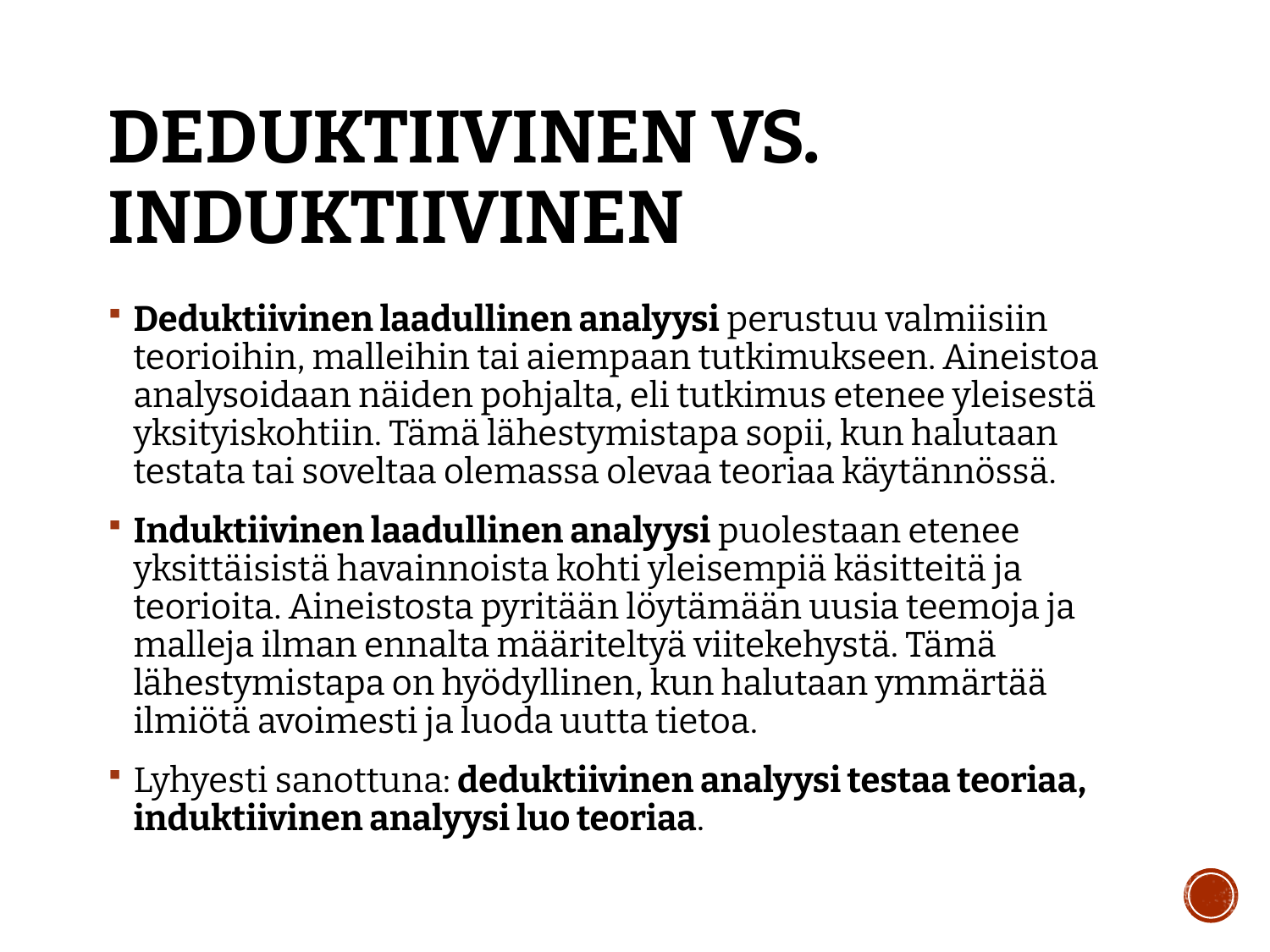

# Deduktiivinen vs. Induktiivinen
Deduktiivinen laadullinen analyysi perustuu valmiisiin teorioihin, malleihin tai aiempaan tutkimukseen. Aineistoa analysoidaan näiden pohjalta, eli tutkimus etenee yleisestä yksityiskohtiin. Tämä lähestymistapa sopii, kun halutaan testata tai soveltaa olemassa olevaa teoriaa käytännössä.
Induktiivinen laadullinen analyysi puolestaan etenee yksittäisistä havainnoista kohti yleisempiä käsitteitä ja teorioita. Aineistosta pyritään löytämään uusia teemoja ja malleja ilman ennalta määriteltyä viitekehystä. Tämä lähestymistapa on hyödyllinen, kun halutaan ymmärtää ilmiötä avoimesti ja luoda uutta tietoa.
Lyhyesti sanottuna: deduktiivinen analyysi testaa teoriaa, induktiivinen analyysi luo teoriaa.